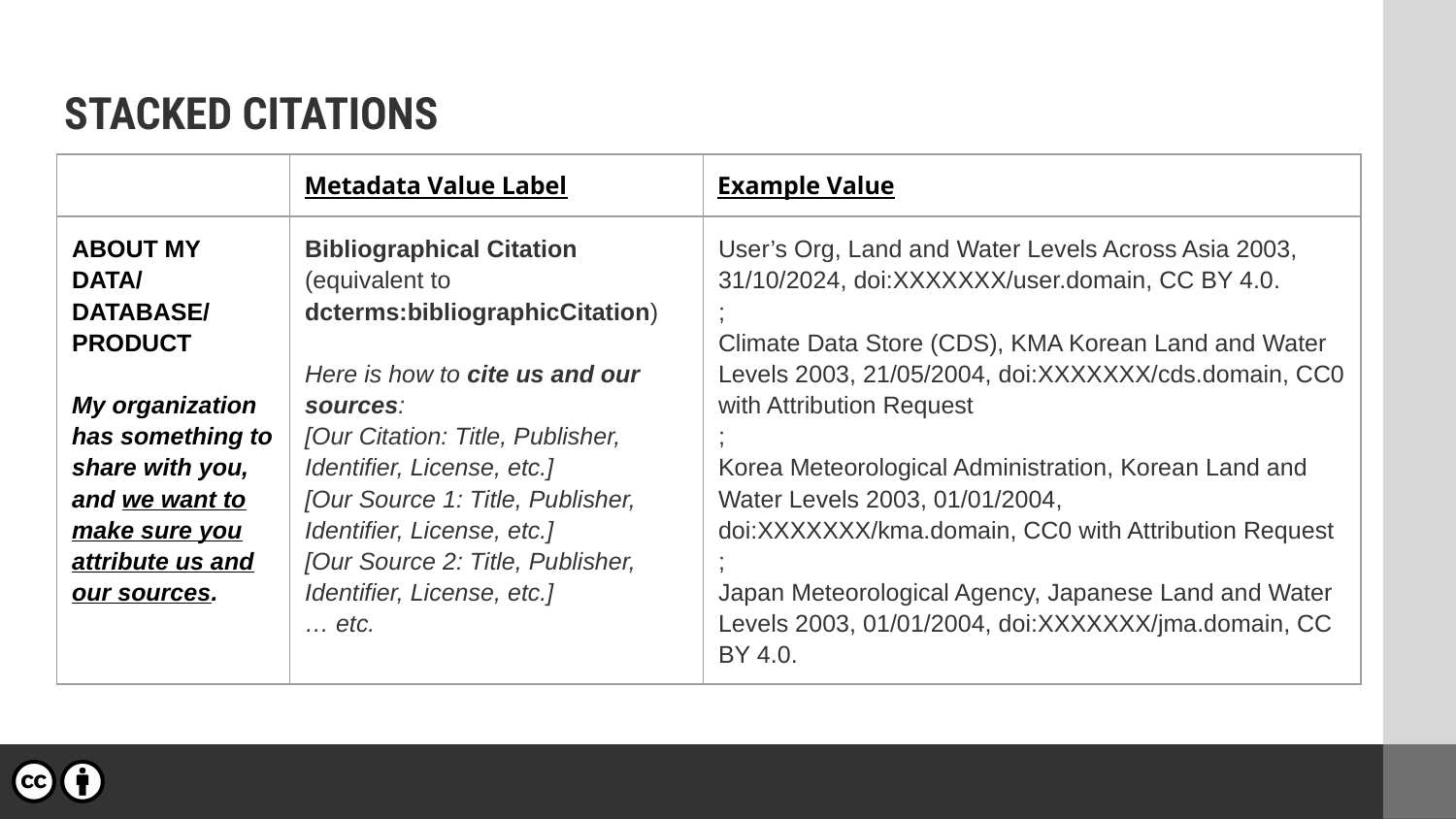

# STACKED CITATIONS
|  | Metadata Value Label | Example Value |
| --- | --- | --- |
| ABOUT MY DATA/ DATABASE/ PRODUCT My organization has something to share with you, and we want to make sure you attribute us and our sources. | Bibliographical Citation (equivalent to dcterms:bibliographicCitation) Here is how to cite us and our sources: [Our Citation: Title, Publisher, Identifier, License, etc.] [Our Source 1: Title, Publisher, Identifier, License, etc.] [Our Source 2: Title, Publisher, Identifier, License, etc.] … etc. | User’s Org, Land and Water Levels Across Asia 2003, 31/10/2024, doi:XXXXXXX/user.domain, CC BY 4.0. ; Climate Data Store (CDS), KMA Korean Land and Water Levels 2003, 21/05/2004, doi:XXXXXXX/cds.domain, CC0 with Attribution Request ; Korea Meteorological Administration, Korean Land and Water Levels 2003, 01/01/2004, doi:XXXXXXX/kma.domain, CC0 with Attribution Request ; Japan Meteorological Agency, Japanese Land and Water Levels 2003, 01/01/2004, doi:XXXXXXX/jma.domain, CC BY 4.0. |